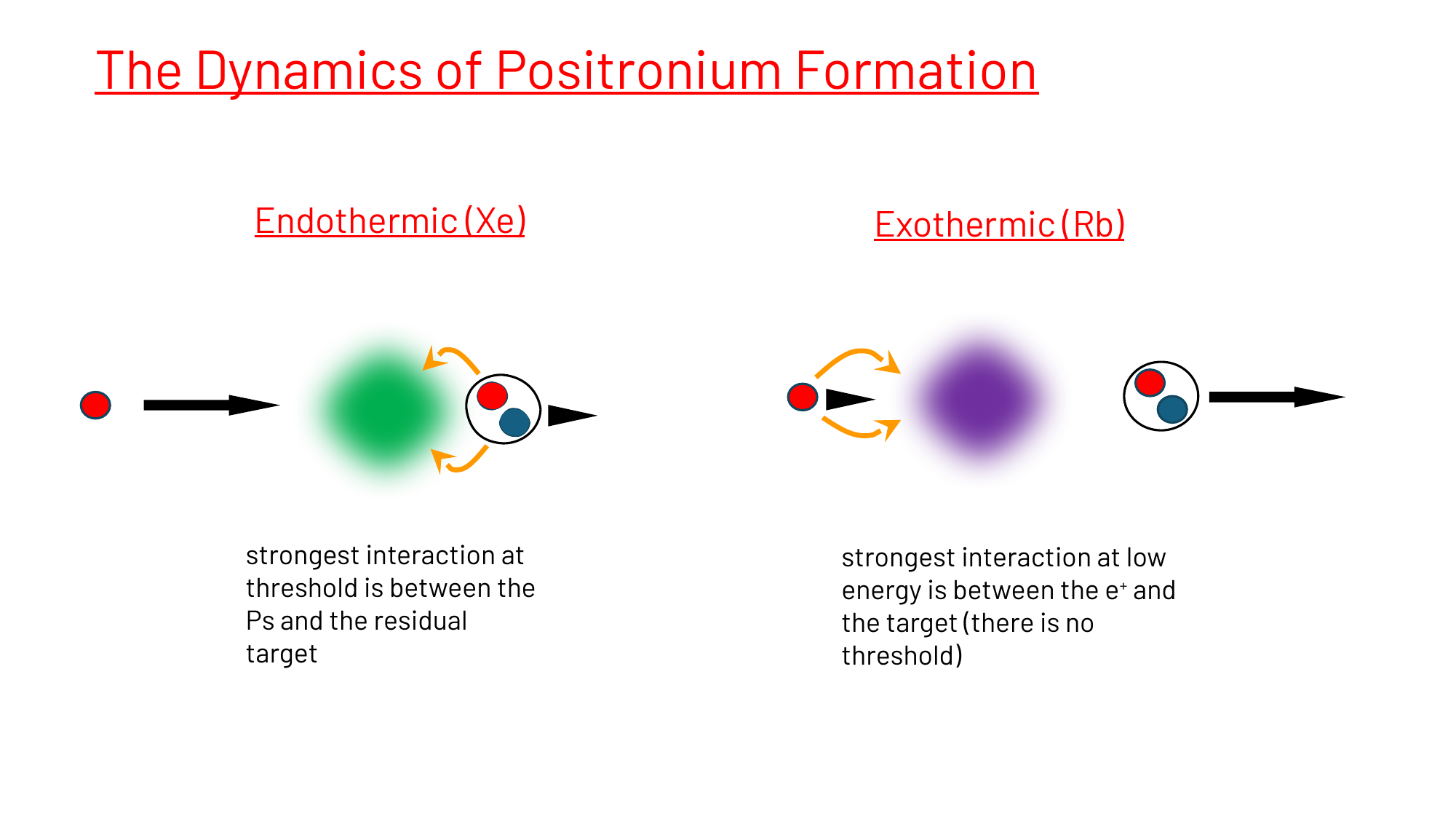

The Dynamics of Positronium Formation
Endothermic (Xe)
Exothermic (Rb)

strongest interaction at threshold is between the Ps and the residual target
strongest interaction at low energy is between the e+ and the target (there is no threshold)